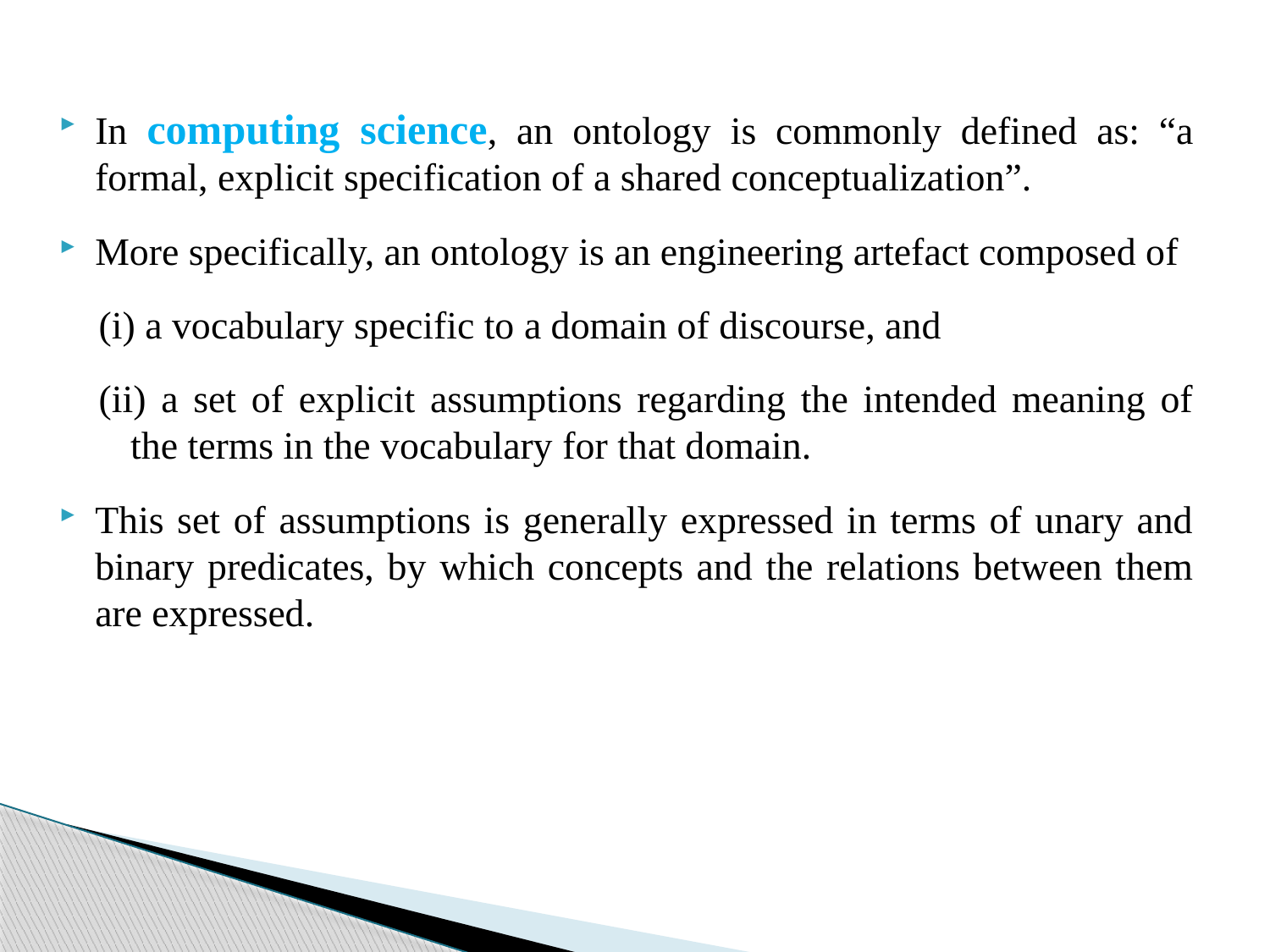

In computing science, an ontology is commonly defined as: “a formal, explicit specification of a shared conceptualization”.
More specifically, an ontology is an engineering artefact composed of
(i) a vocabulary specific to a domain of discourse, and
(ii) a set of explicit assumptions regarding the intended meaning of the terms in the vocabulary for that domain.
This set of assumptions is generally expressed in terms of unary and binary predicates, by which concepts and the relations between them are expressed.